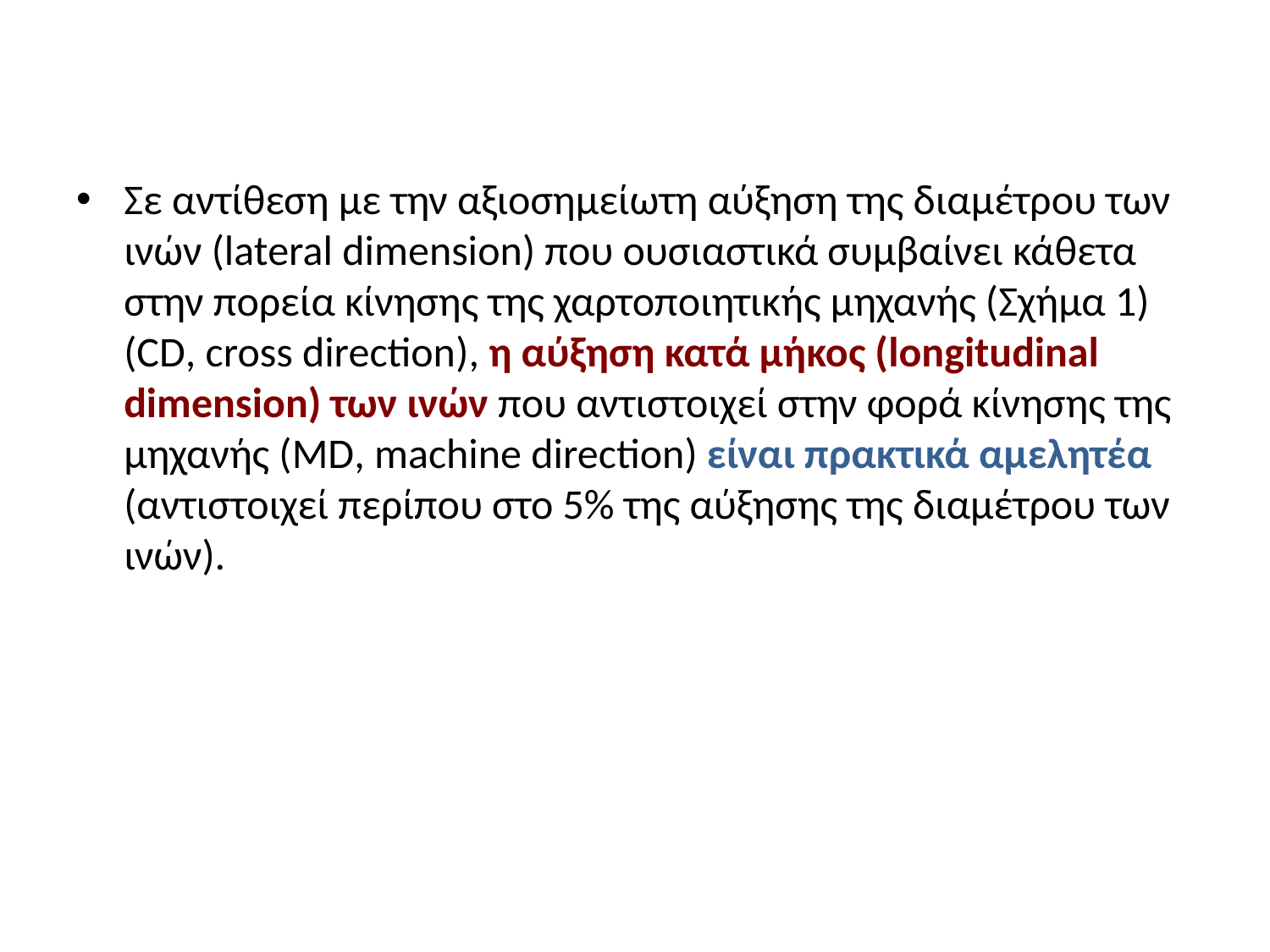

#
Σε αντίθεση με την αξιοσημείωτη αύξηση της διαμέτρου των ινών (lateral dimension) που ουσιαστικά συμβαίνει κάθετα στην πορεία κίνησης της χαρτοποιητικής μηχανής (Σχήμα 1) (CD, cross direction), η αύξηση κατά μήκος (longitudinal dimension) των ινών που αντιστοιχεί στην φορά κίνησης της μηχανής (MD, machine direction) είναι πρακτικά αμελητέα (αντιστοιχεί περίπου στο 5% της αύξησης της διαμέτρου των ινών).